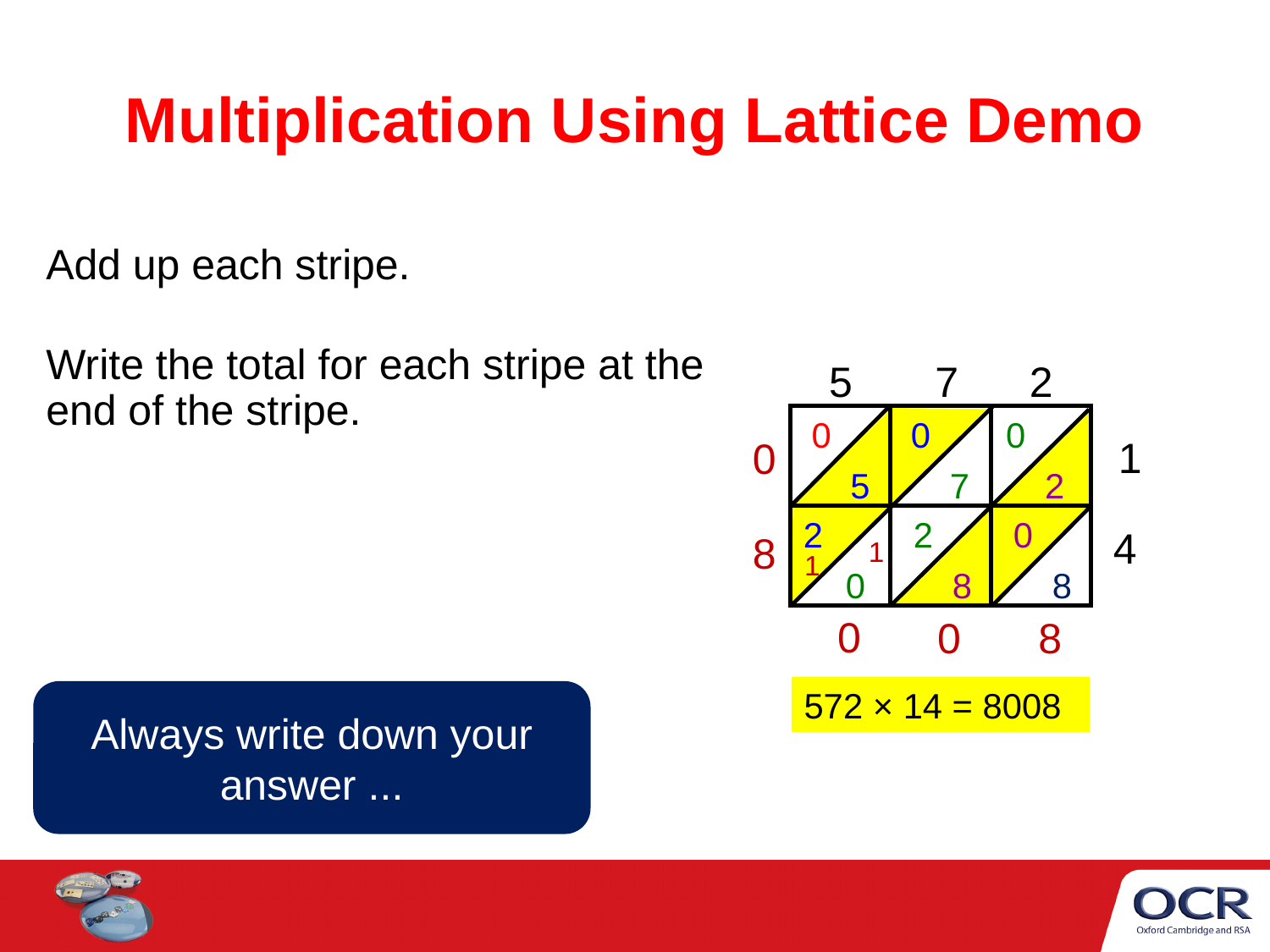

# Multiplication Using Lattice Demo

Add up each stripe.
Write the total for each stripe at the
end of the stripe.

 5       7      2

0
    5
0
    7
0
    2

1
0

2
    0
2
    8
0
    8
4
8
1
1
0
0
8
572 × 14 = 8008
Always write down your answer ...